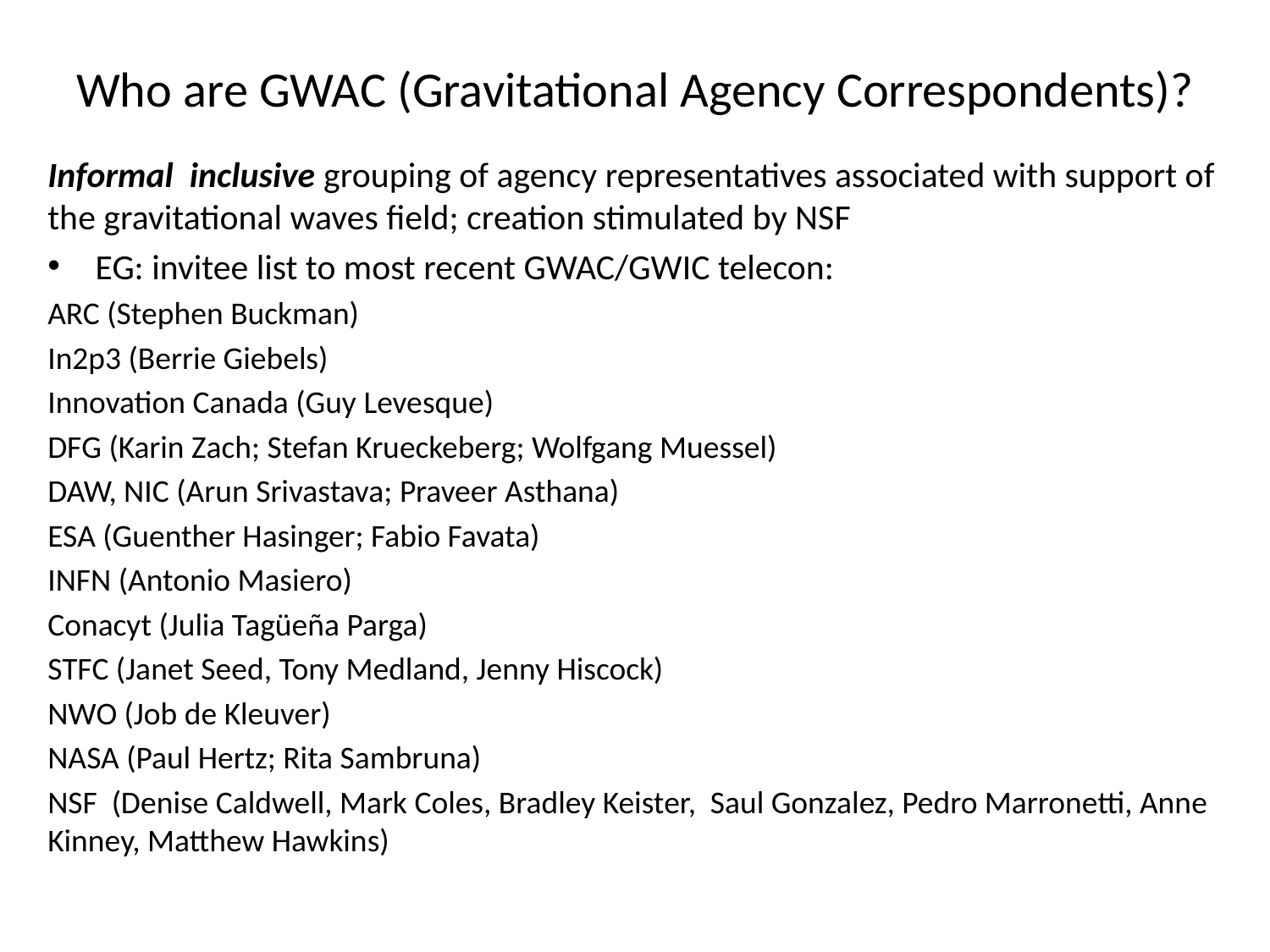

# Who are GWAC (Gravitational Agency Correspondents)?
Informal  inclusive grouping of agency representatives associated with support of the gravitational waves field; creation stimulated by NSF
EG: invitee list to most recent GWAC/GWIC telecon:
ARC (Stephen Buckman)
In2p3 (Berrie Giebels)
Innovation Canada (Guy Levesque)
DFG (Karin Zach; Stefan Krueckeberg; Wolfgang Muessel)
DAW, NIC (Arun Srivastava; Praveer Asthana)
ESA (Guenther Hasinger; Fabio Favata)
INFN (Antonio Masiero)
Conacyt (Julia Tagüeña Parga)
STFC (Janet Seed, Tony Medland, Jenny Hiscock)
NWO (Job de Kleuver)
NASA (Paul Hertz; Rita Sambruna)
NSF  (Denise Caldwell, Mark Coles, Bradley Keister,  Saul Gonzalez, Pedro Marronetti, Anne Kinney, Matthew Hawkins)